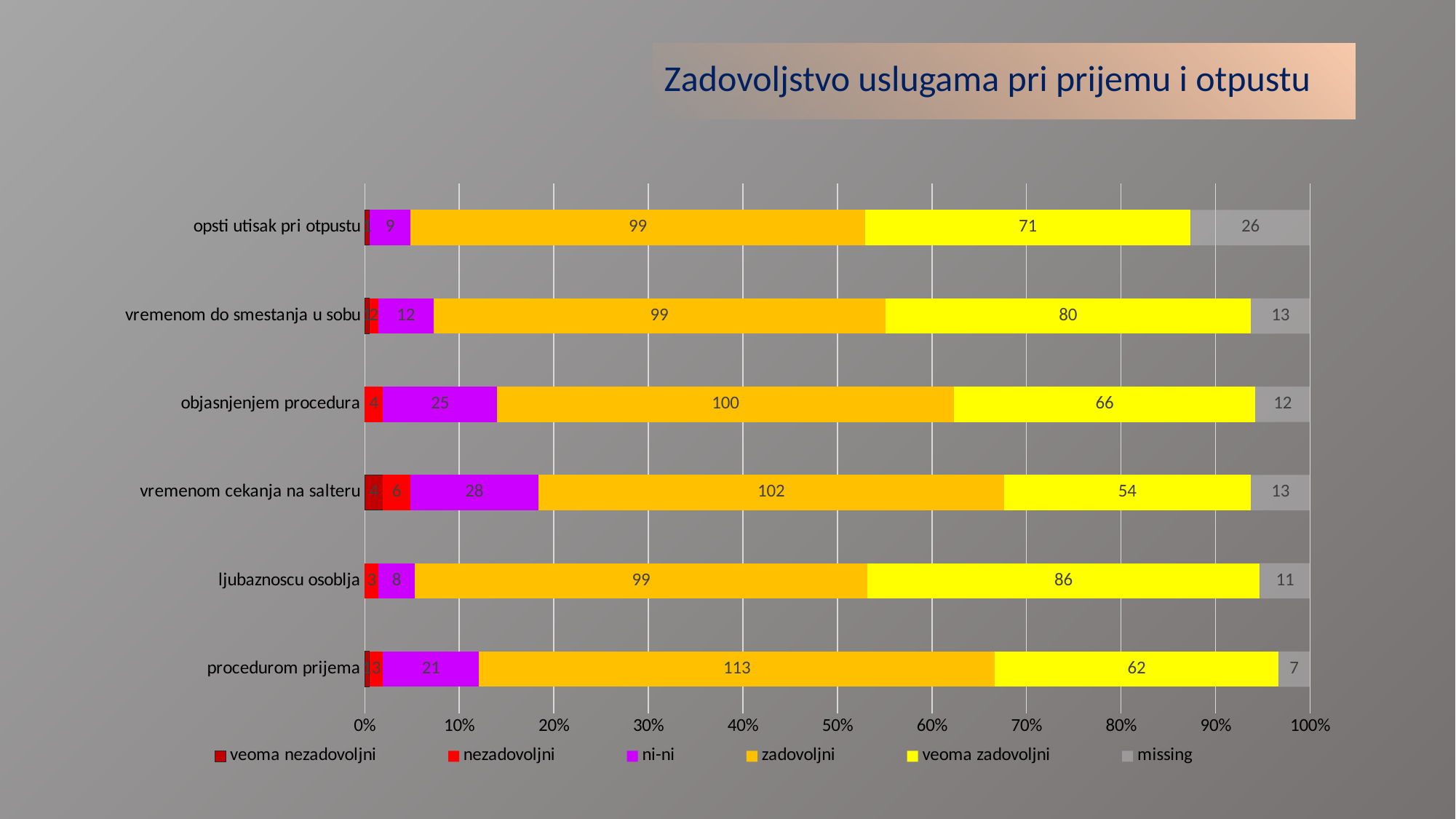

# Zadovoljstvo uslugama pri prijemu i otpustu

### Chart

| Category | veoma nezadovoljni | nezadovoljni | ni-ni | zadovoljni | veoma zadovoljni | missing |
|---|---|---|---|---|---|---|
| procedurom prijema | 1.0 | 3.0 | 21.0 | 113.0 | 62.0 | 7.0 |
| ljubaznoscu osoblja | None | 3.0 | 8.0 | 99.0 | 86.0 | 11.0 |
| vremenom cekanja na salteru | 4.0 | 6.0 | 28.0 | 102.0 | 54.0 | 13.0 |
| objasnjenjem procedura | None | 4.0 | 25.0 | 100.0 | 66.0 | 12.0 |
| vremenom do smestanja u sobu | 1.0 | 2.0 | 12.0 | 99.0 | 80.0 | 13.0 |
| opsti utisak pri otpustu | 1.0 | None | 9.0 | 99.0 | 71.0 | 26.0 |